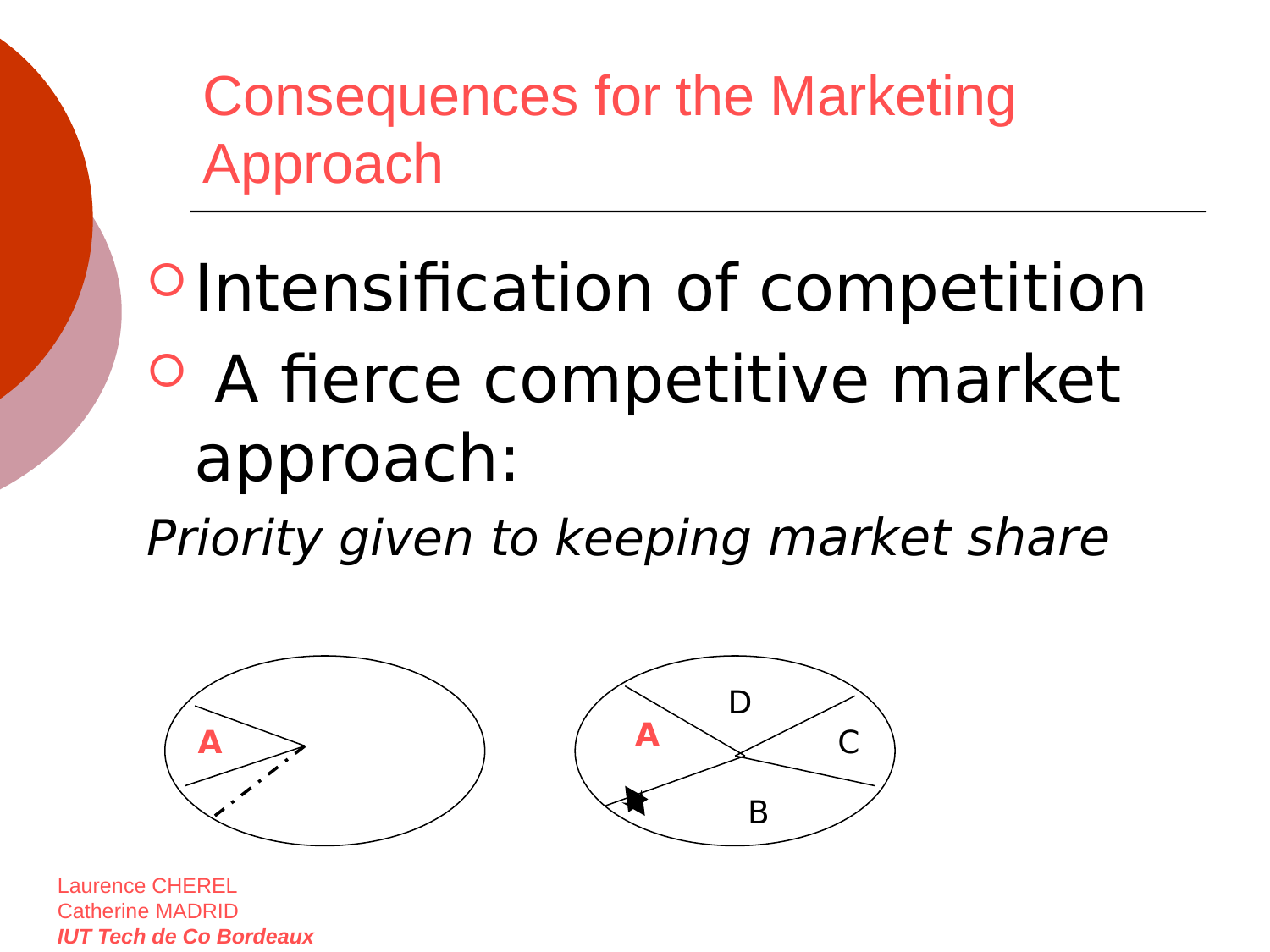

# Consequences for the Marketing Approach

Intensification of competition
 A fierce competitive market approach:
Priority given to keeping market share

D

A
A
C

B